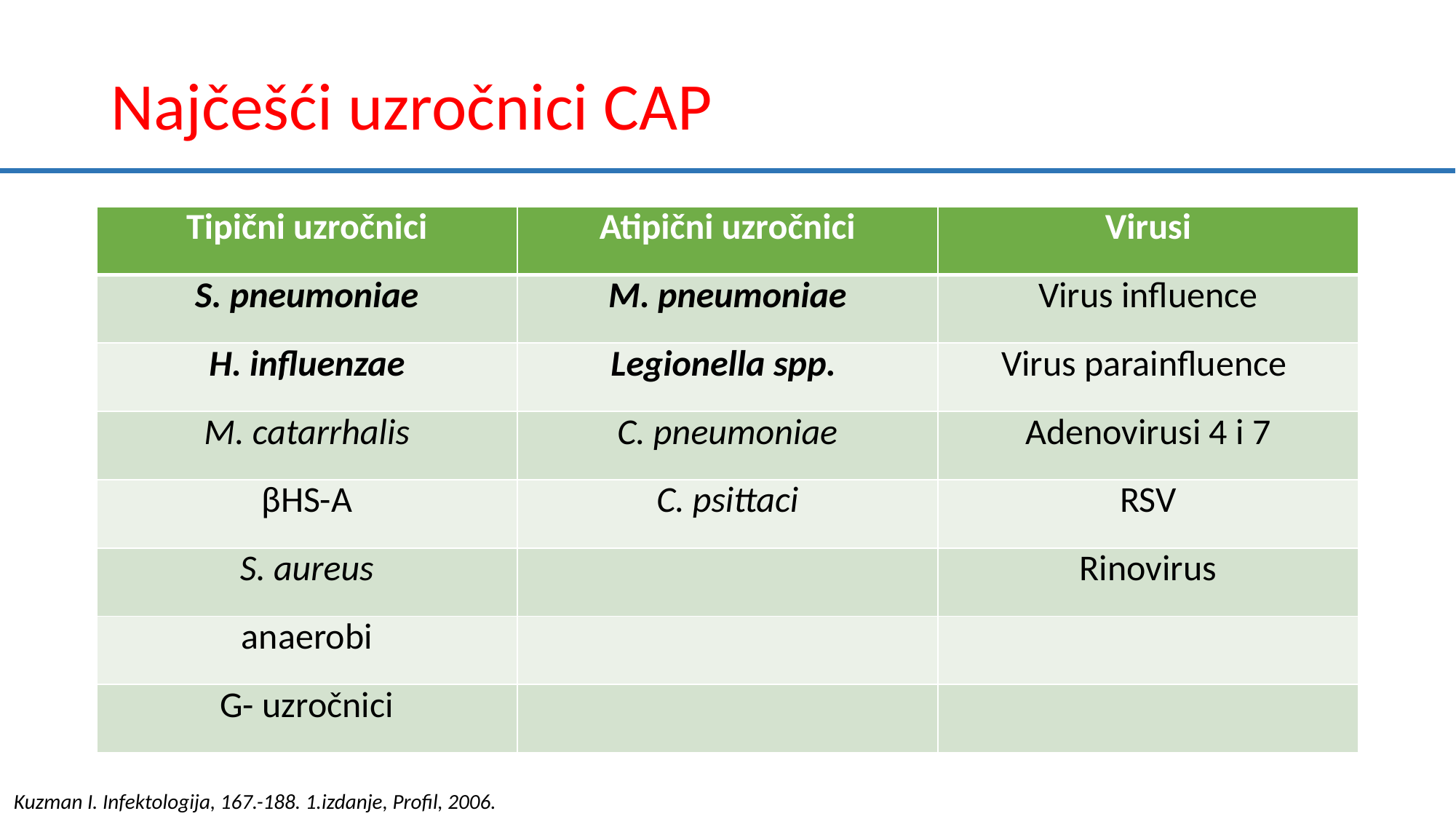

# Najčešći uzročnici CAP
| Tipični uzročnici | Atipični uzročnici | Virusi |
| --- | --- | --- |
| S. pneumoniae | M. pneumoniae | Virus influence |
| H. influenzae | Legionella spp. | Virus parainfluence |
| M. catarrhalis | C. pneumoniae | Adenovirusi 4 i 7 |
| βHS-A | C. psittaci | RSV |
| S. aureus |  | Rinovirus |
| anaerobi |  |  |
| G- uzročnici |  |  |
Kuzman I. Infektologija, 167.-188. 1.izdanje, Profil, 2006.